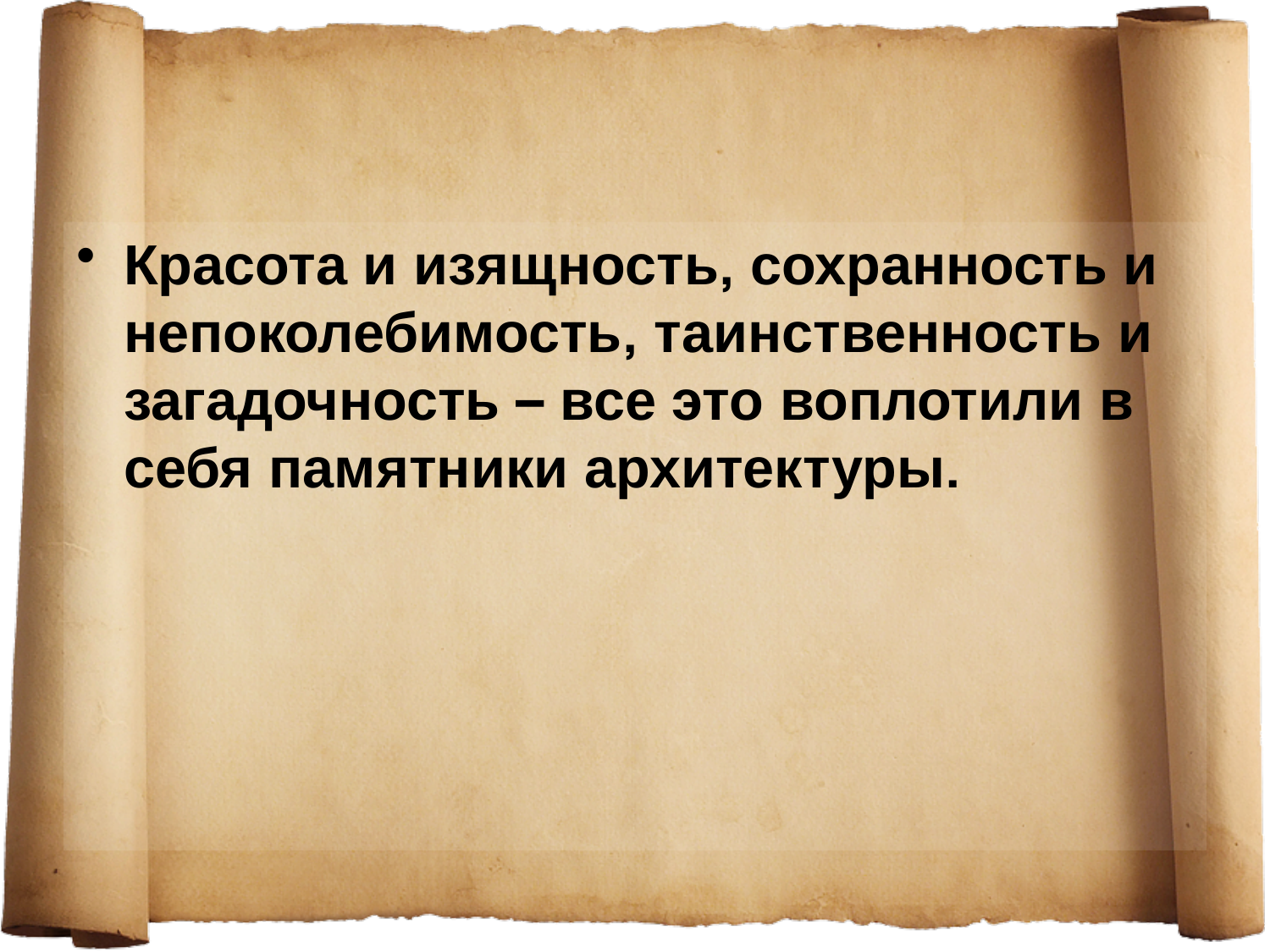

Красота и изящность, сохранность и непоколебимость, таинственность и загадочность – все это воплотили в себя памятники архитектуры.